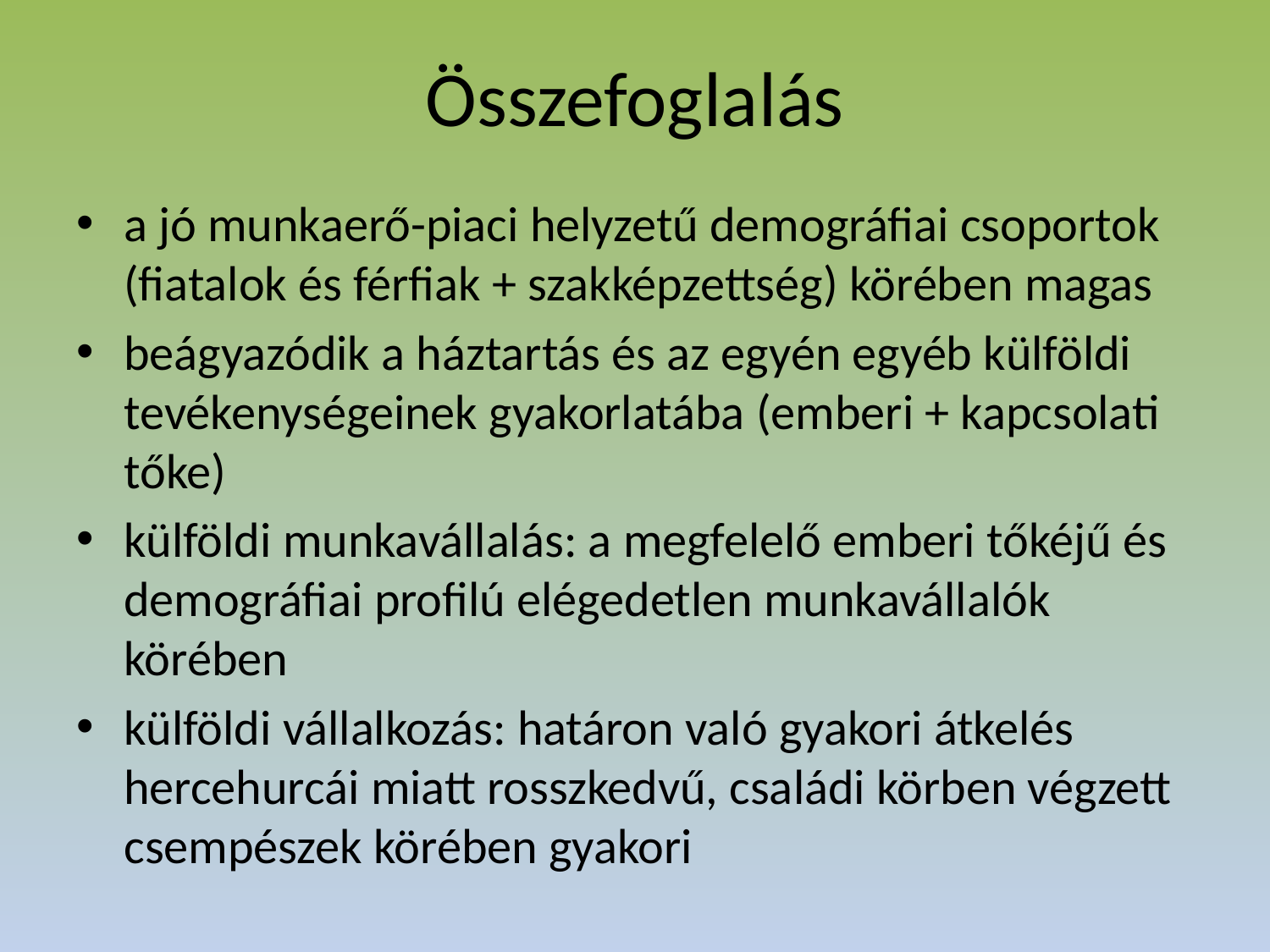

# Összefoglalás
a jó munkaerő-piaci helyzetű demográfiai csoportok (fiatalok és férfiak + szakképzettség) körében magas
beágyazódik a háztartás és az egyén egyéb külföldi tevékenységeinek gyakorlatába (emberi + kapcsolati tőke)
külföldi munkavállalás: a megfelelő emberi tőkéjű és demográfiai profilú elégedetlen munkavállalók körében
külföldi vállalkozás: határon való gyakori átkelés hercehurcái miatt rosszkedvű, családi körben végzett csempészek körében gyakori